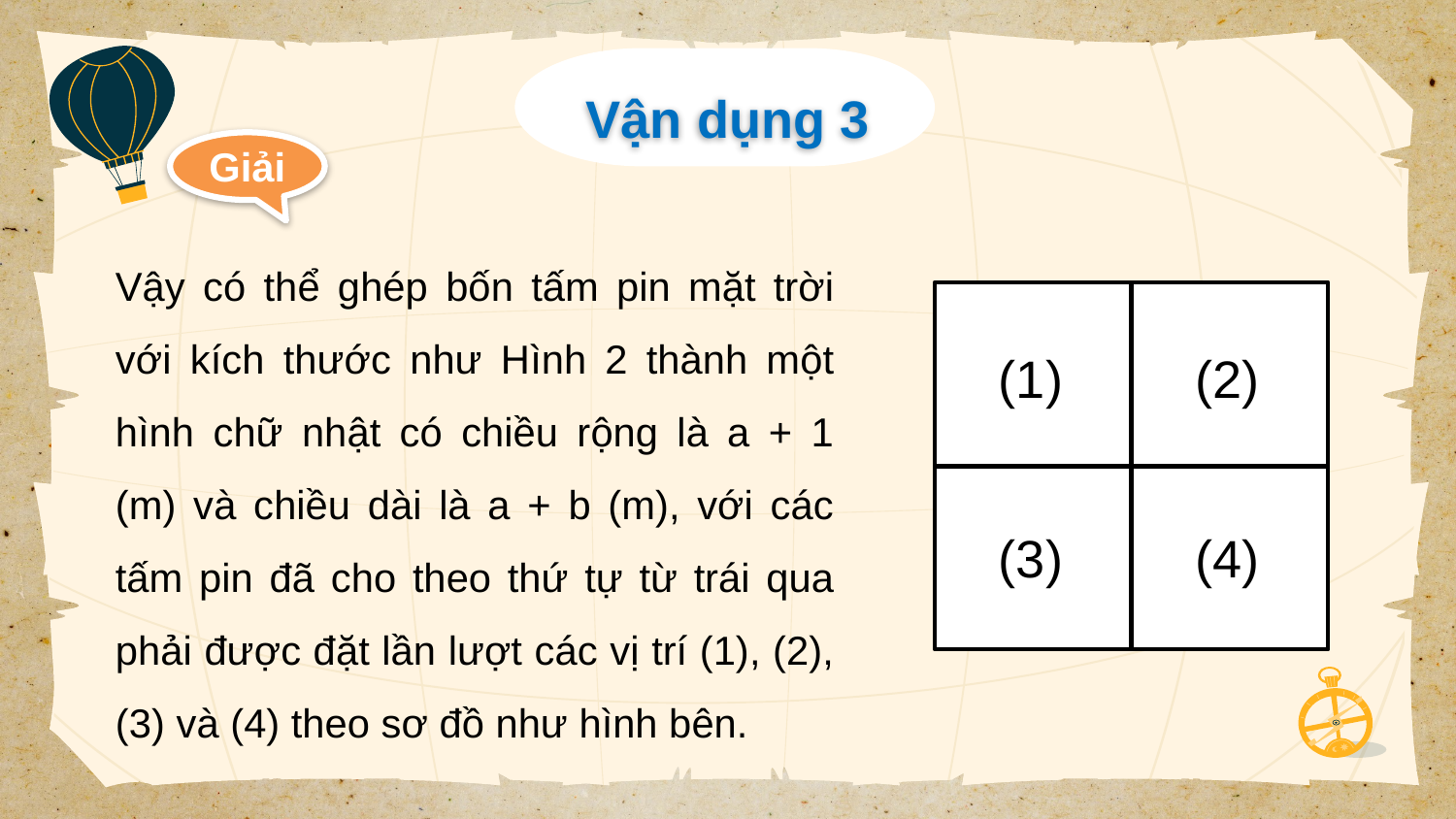

Vận dụng 3

Giải
Vậy có thể ghép bốn tấm pin mặt trời với kích thước như Hình 2 thành một hình chữ nhật có chiều rộng là a + 1 (m) và chiều dài là a + b (m), với các tấm pin đã cho theo thứ tự từ trái qua phải được đặt lần lượt các vị trí (1), (2), (3) và (4) theo sơ đồ như hình bên.

(1)
(2)
(3)
(4)